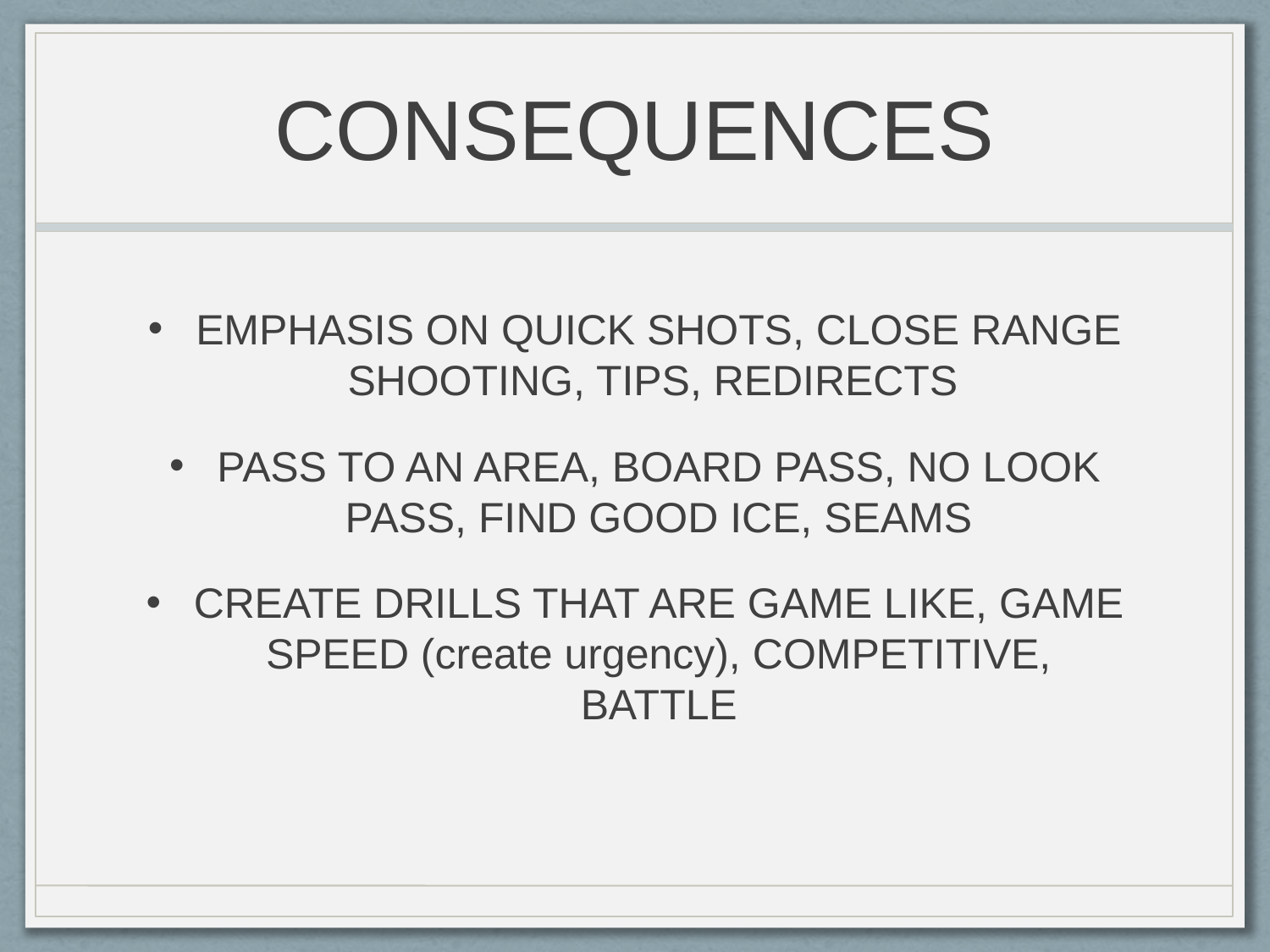

# CONSEQUENCES
EMPHASIS ON QUICK SHOTS, CLOSE RANGE SHOOTING, TIPS, REDIRECTS
PASS TO AN AREA, BOARD PASS, NO LOOK PASS, FIND GOOD ICE, SEAMS
CREATE DRILLS THAT ARE GAME LIKE, GAME SPEED (create urgency), COMPETITIVE, BATTLE